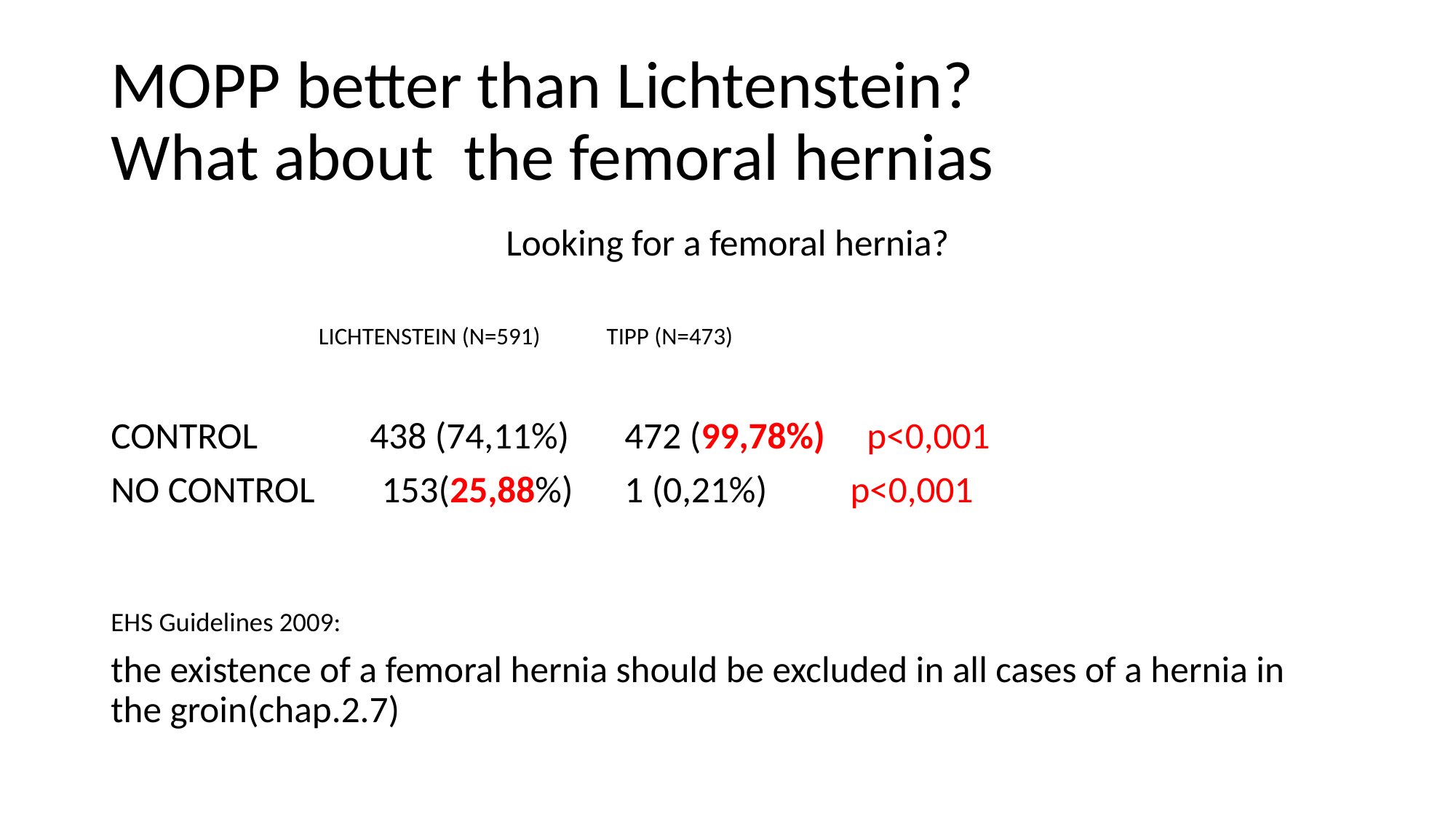

# MOPP better than Lichtenstein? What about  the femoral hernias
Looking for a femoral hernia?

LICHTENSTEIN (N=591)	TIPP (N=473)

CONTROL	        438 (74,11%)	    472 (99,78%)     p<0,001
NO CONTROL        153(25,88%)	    1 (0,21%)	        p<0,001

EHS Guidelines 2009:
the existence of a femoral hernia should be excluded in all cases of a hernia in the groin(chap.2.7)